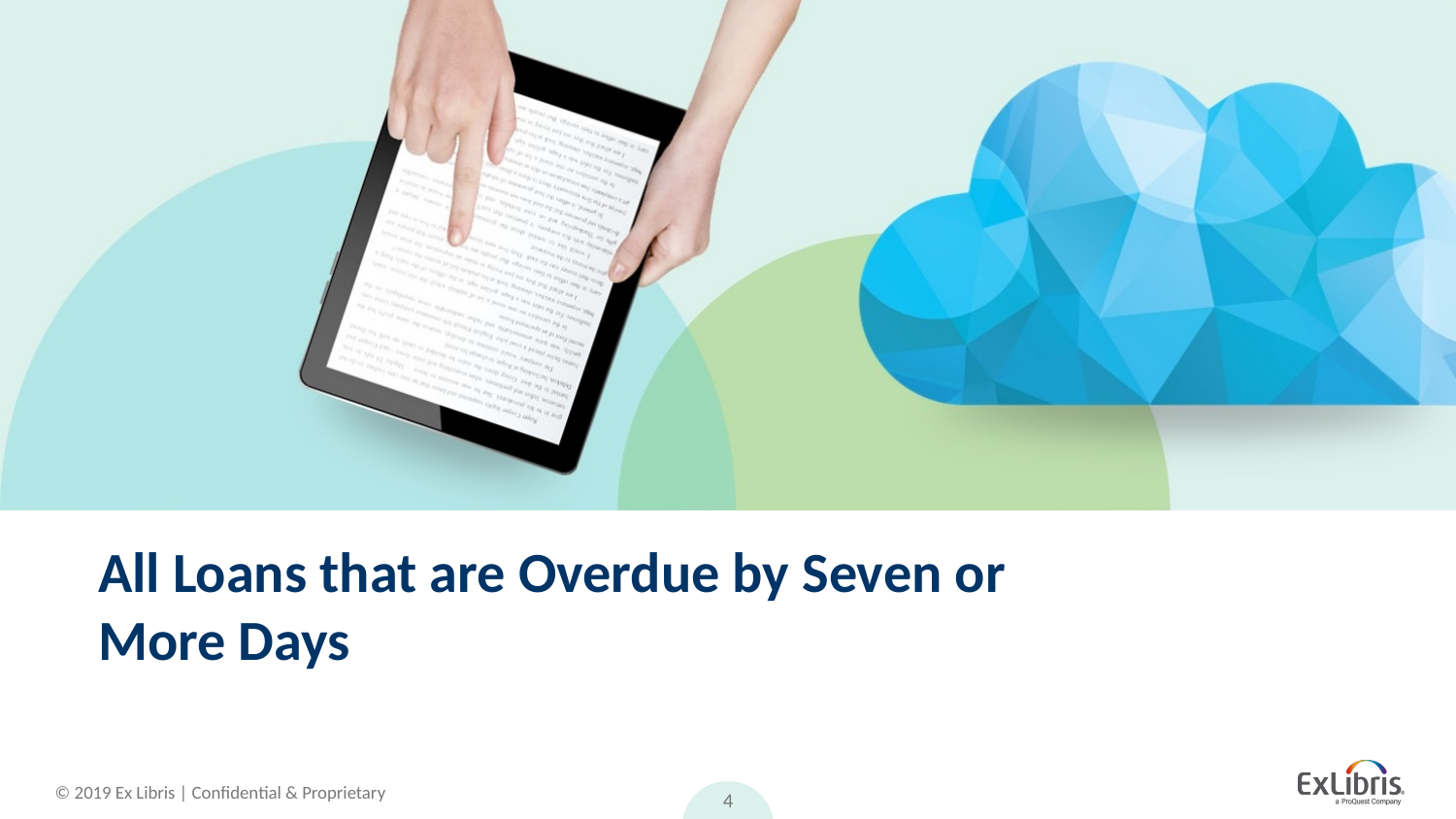

# All Loans that are Overdue by Seven or More Days
4